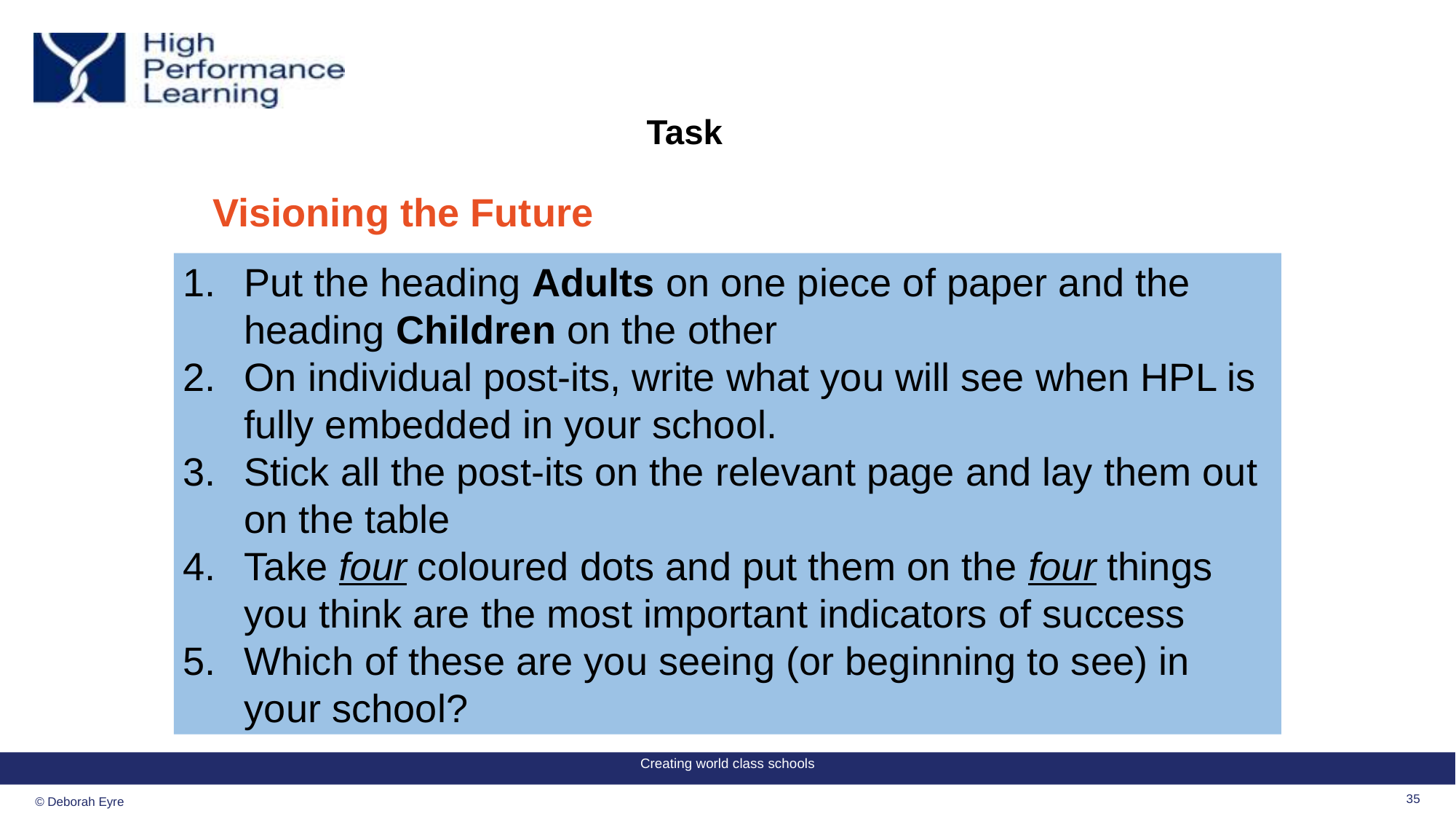

# Task
Visioning the Future

Put the heading Adults on one piece of paper and the heading Children on the other
On individual post-its, write what you will see when HPL is fully embedded in your school.
Stick all the post-its on the relevant page and lay them out on the table
Take four coloured dots and put them on the four things you think are the most important indicators of success
Which of these are you seeing (or beginning to see) in your school?